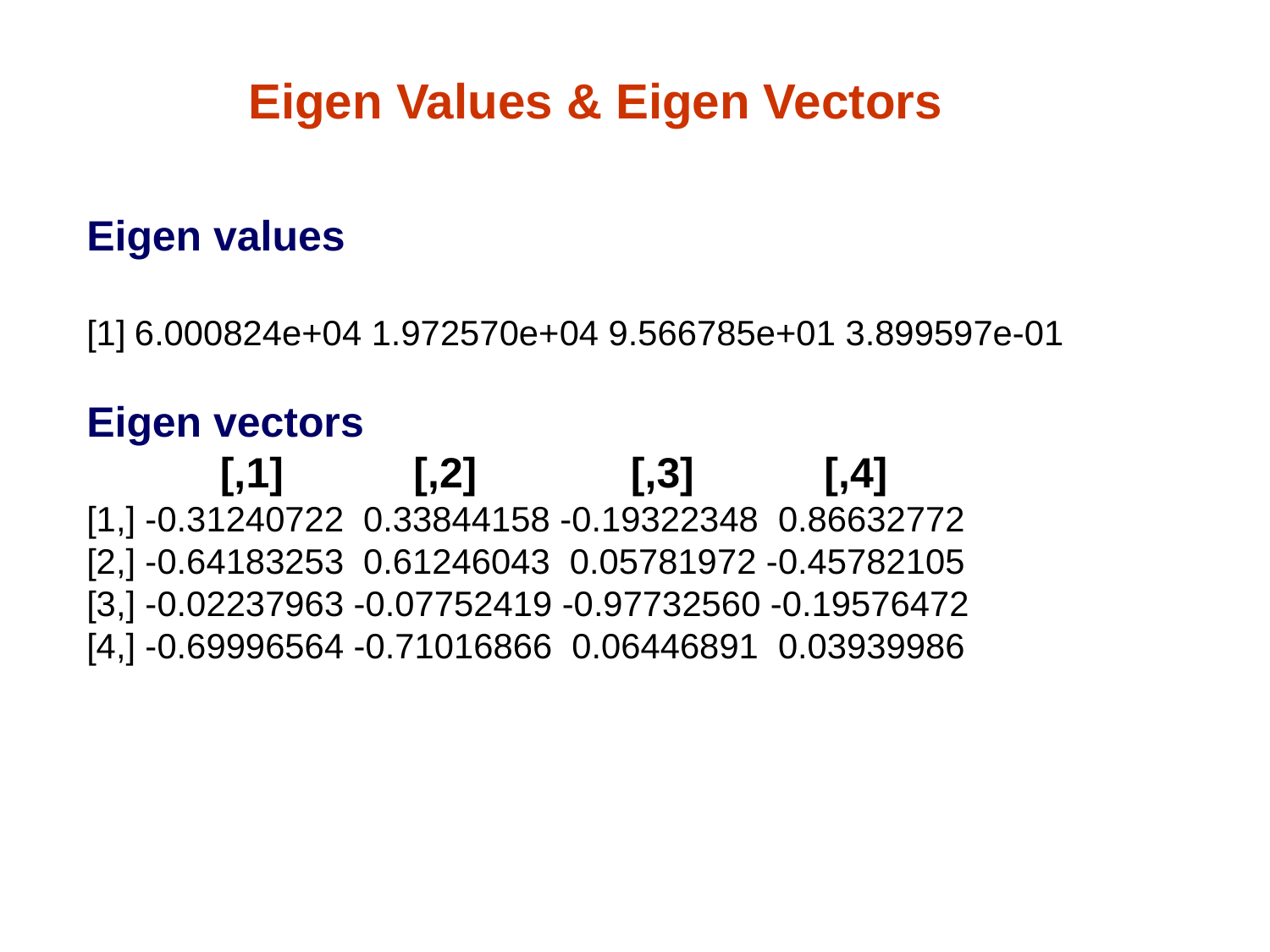

Eigen Values & Eigen Vectors
Eigen values

[1] 6.000824e+04 1.972570e+04 9.566785e+01 3.899597e-01

Eigen vectors
               [,1]           [,2]             [,3]           [,4]
[1,] -0.31240722  0.33844158 -0.19322348  0.86632772
[2,] -0.64183253  0.61246043  0.05781972 -0.45782105
[3,] -0.02237963 -0.07752419 -0.97732560 -0.19576472
[4,] -0.69996564 -0.71016866  0.06446891  0.03939986